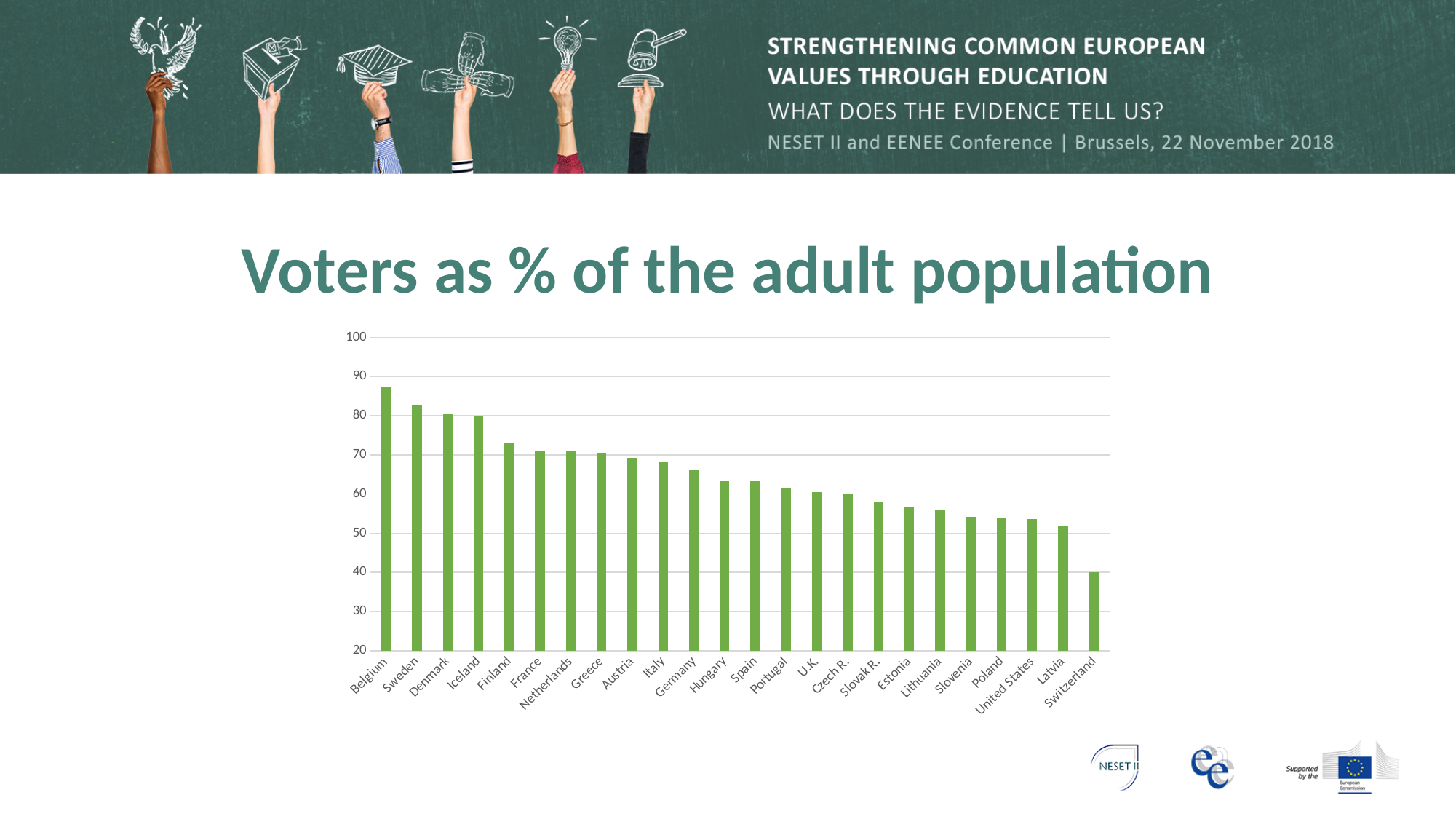

# Voters as % of the adult population

### Chart

| Category |  |
|---|---|
| Belgium | 87.21 |
| Sweden | 82.61 |
| Denmark | 80.34 |
| Iceland | 80.01 |
| Finland | 73.14 |
| France | 71.18 |
| Netherlands | 71.02 |
| Greece | 70.62 |
| Austria | 69.31 |
| Italy | 68.33 |
| Germany | 66.07 |
| Hungary | 63.36 |
| Spain | 63.26 |
| Portugal | 61.37 |
| U.K. | 60.45 |
| Czech R. | 60.03 |
| Slovak R. | 57.85 |
| Estonia | 56.82 |
| Lithuania | 55.86 |
| Slovenia | 54.09 |
| Poland | 53.83 |
| United States | 53.58 |
| Latvia | 51.69 |
| Switzerland | 40.04 |